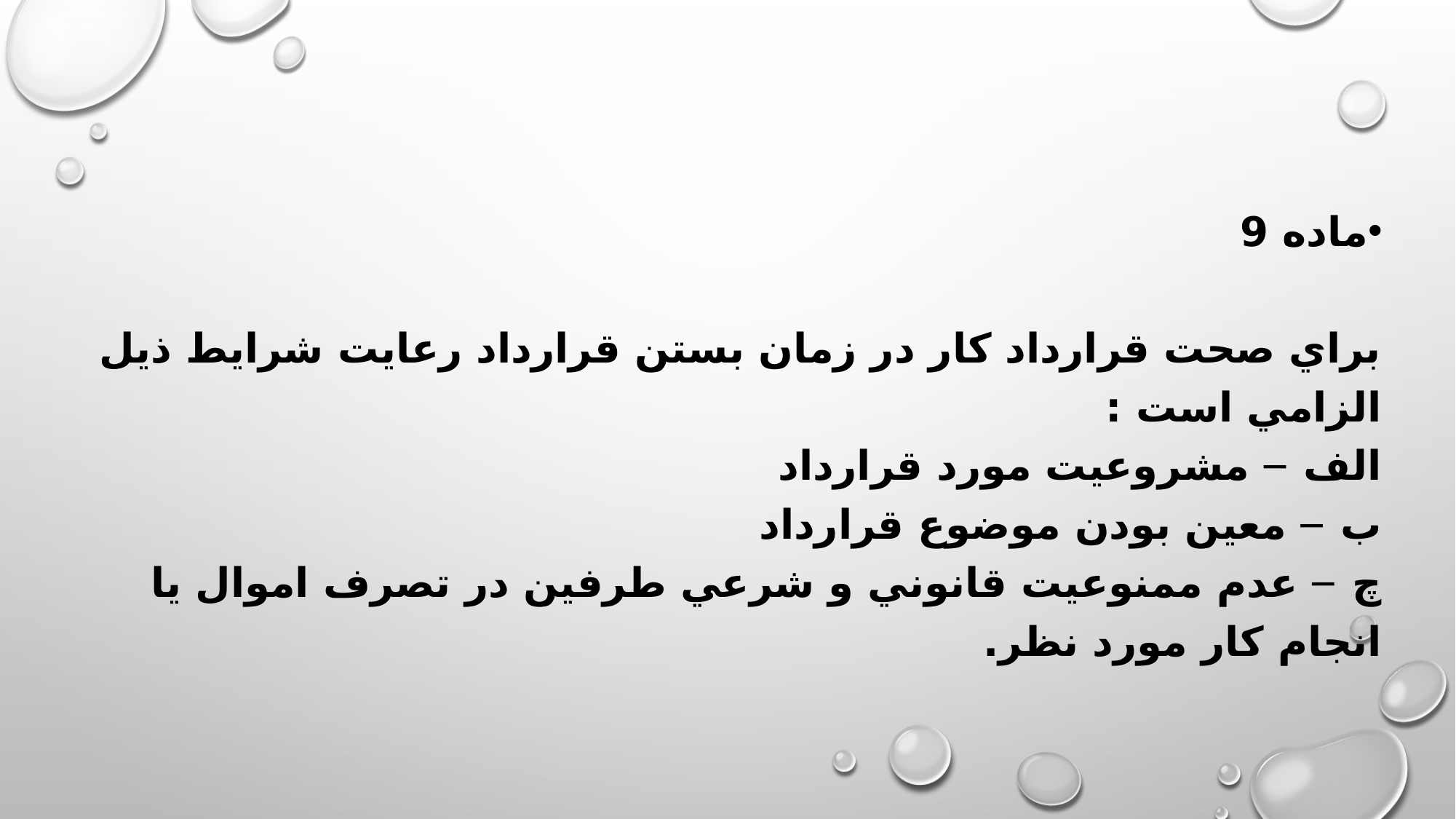

ماده 9
براي صحت قرارداد كار در زمان بستن قرارداد رعايت شرايط ذيل الزامي است :
الف – مشروعيت مورد قرارداد
ب – معين بودن موضوع قرارداد
چ – عدم ممنوعيت قانوني و شرعي طرفين در تصرف اموال يا انجام كار مورد نظر.